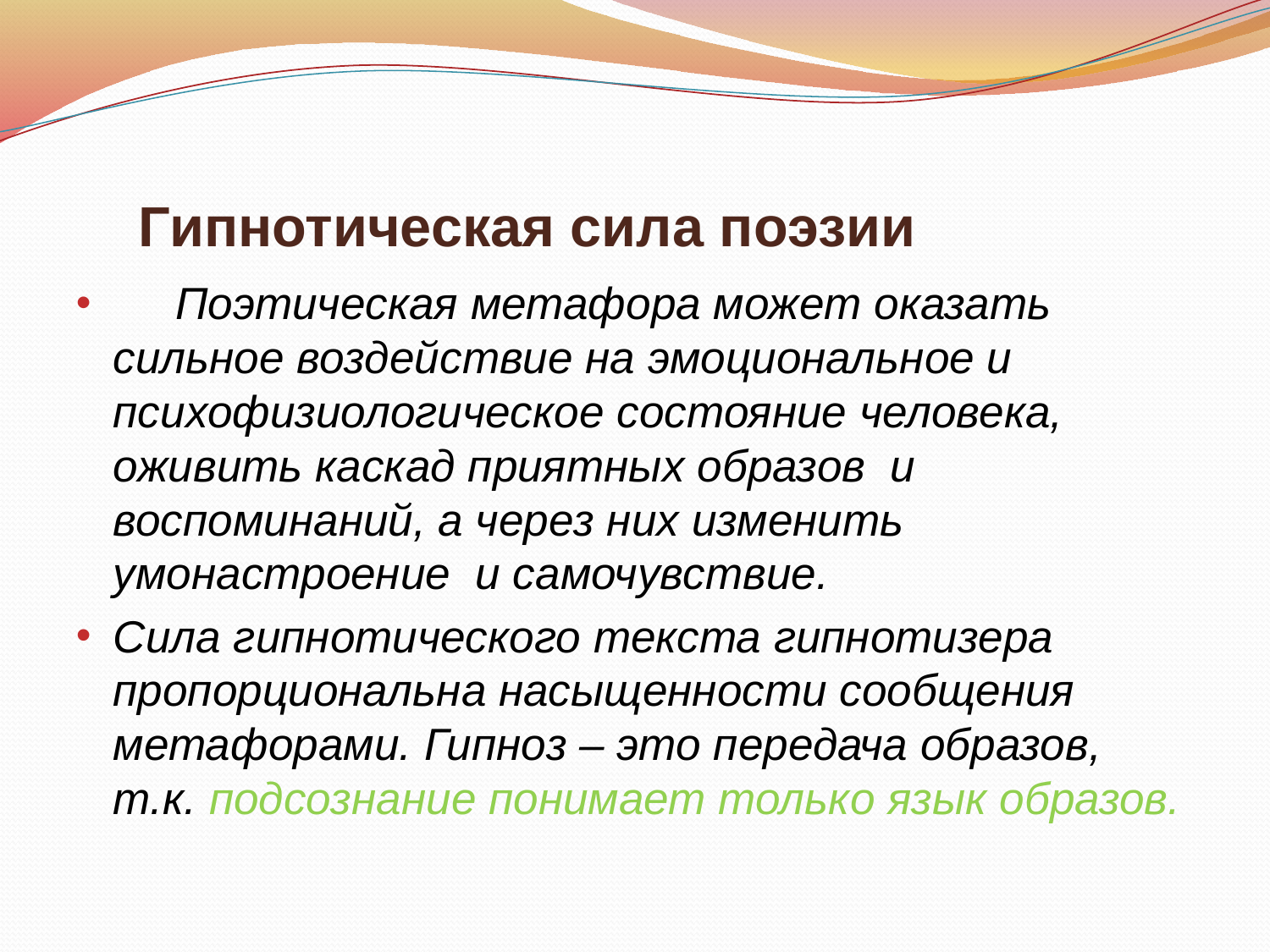

# Гипнотическая сила поэзии
     Поэтическая метафора может оказать сильное воздействие на эмоциональное и  психофизиологическое состояние человека, оживить каскад приятных образов  и воспоминаний, а через них изменить умонастроение  и самочувствие.
Сила гипнотического текста гипнотизера пропорциональна насыщенности сообщения метафорами. Гипноз – это передача образов, т.к. подсознание понимает только язык образов.